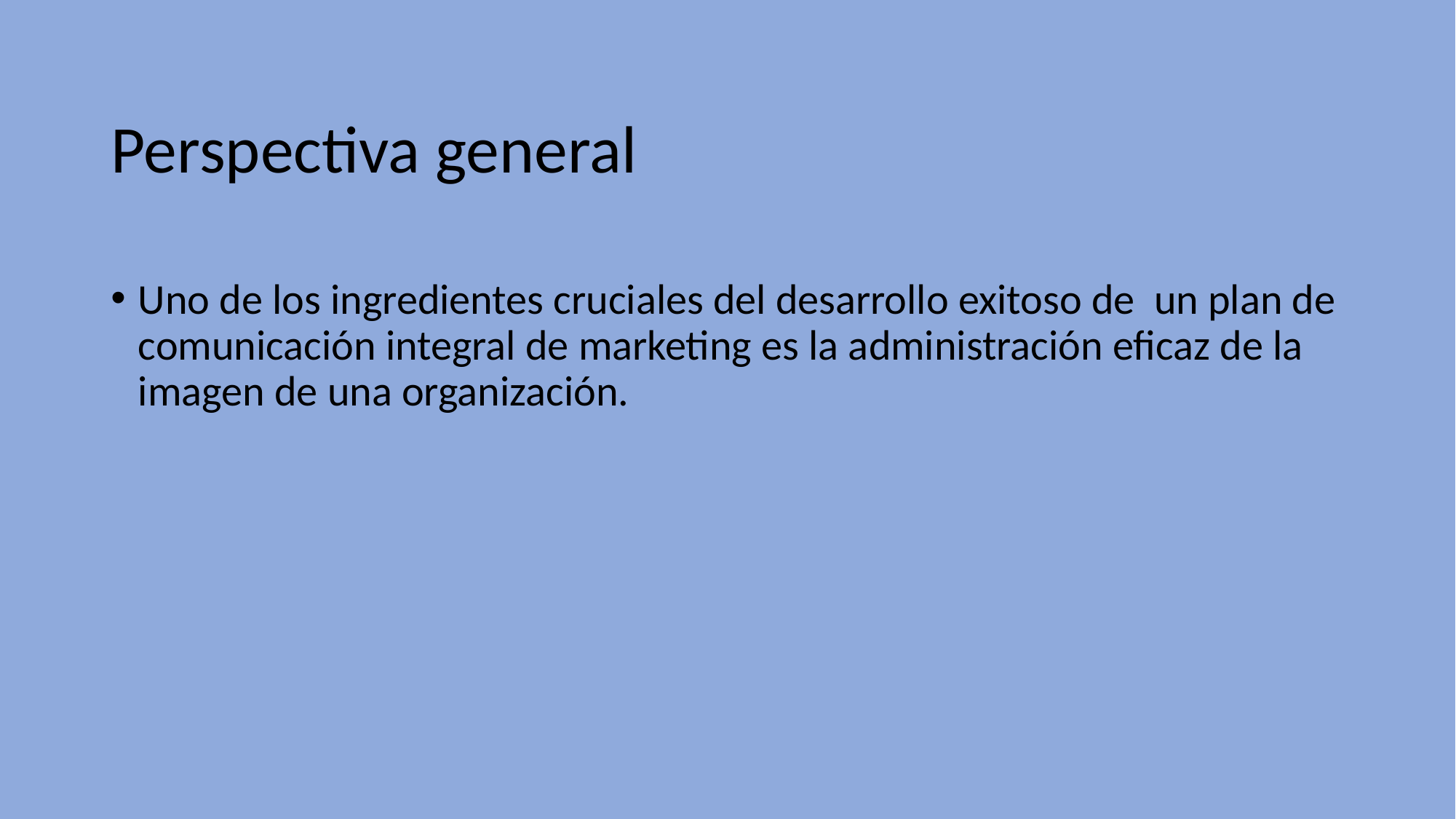

# Perspectiva general
Uno de los ingredientes cruciales del desarrollo exitoso de  un plan de comunicación integral de marketing es la administración eficaz de la imagen de una organización.